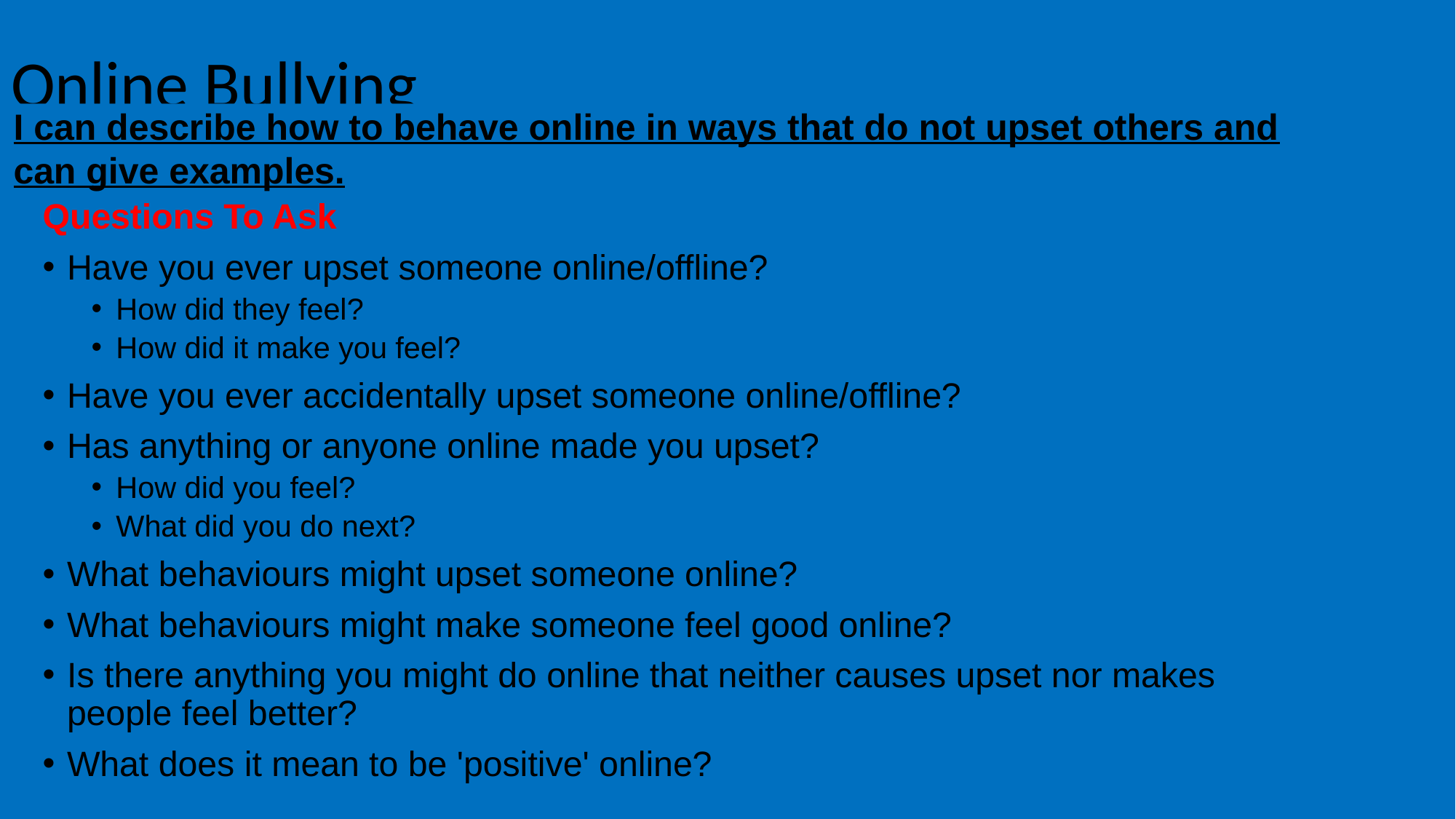

# Online Bullying
I can describe how to behave online in ways that do not upset others and can give examples.
Questions To Ask
Have you ever upset someone online/offline?
How did they feel?
How did it make you feel?
Have you ever accidentally upset someone online/offline?
Has anything or anyone online made you upset?
How did you feel?
What did you do next?
What behaviours might upset someone online?
What behaviours might make someone feel good online?
Is there anything you might do online that neither causes upset nor makes people feel better?
What does it mean to be 'positive' online?